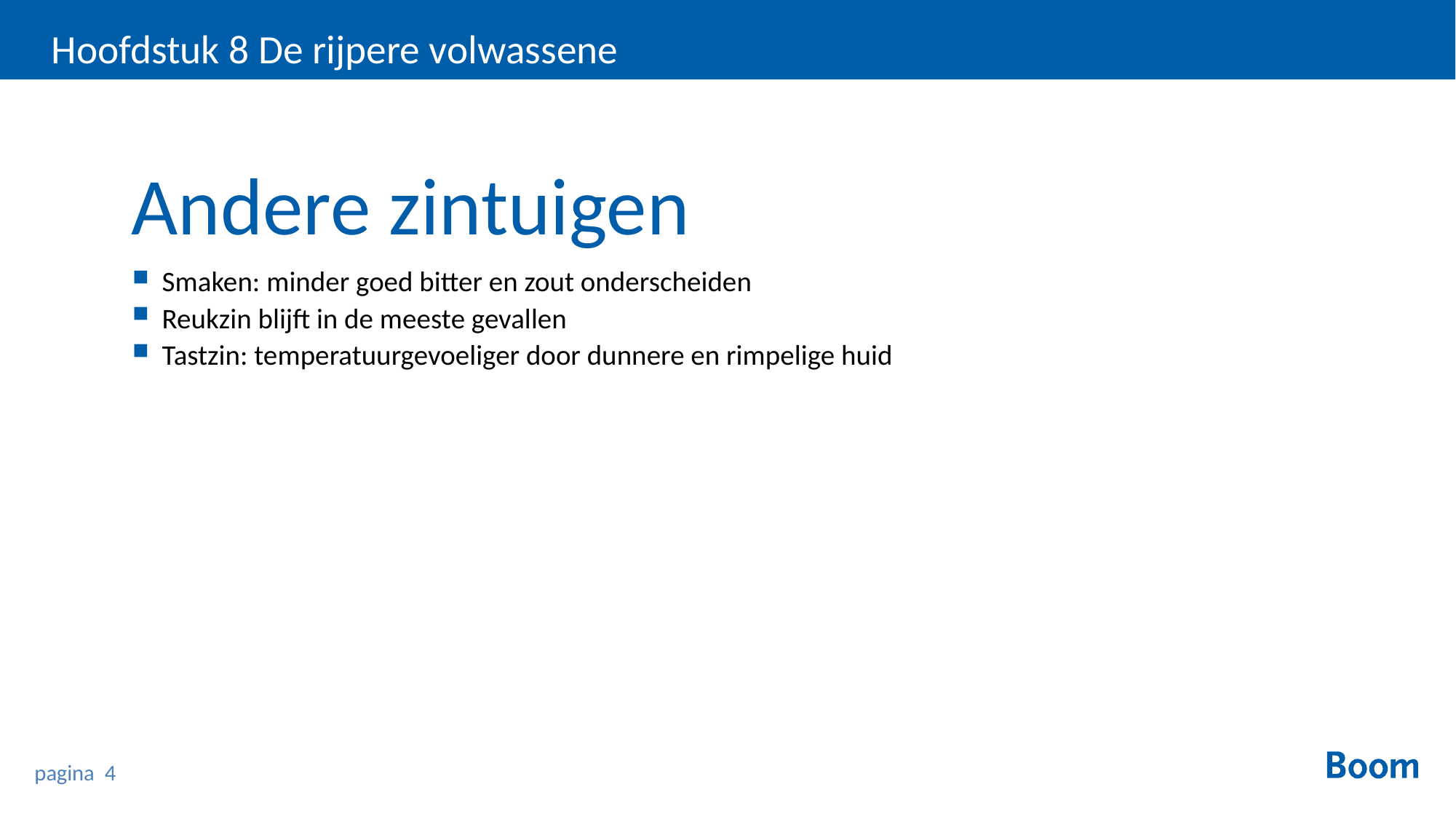

Hoofdstuk 8 De rijpere volwassene (40-60)
Andere zintuigen
Smaken: minder goed bitter en zout onderscheiden
Reukzin blijft in de meeste gevallen
Tastzin: temperatuurgevoeliger door dunnere en rimpelige huid